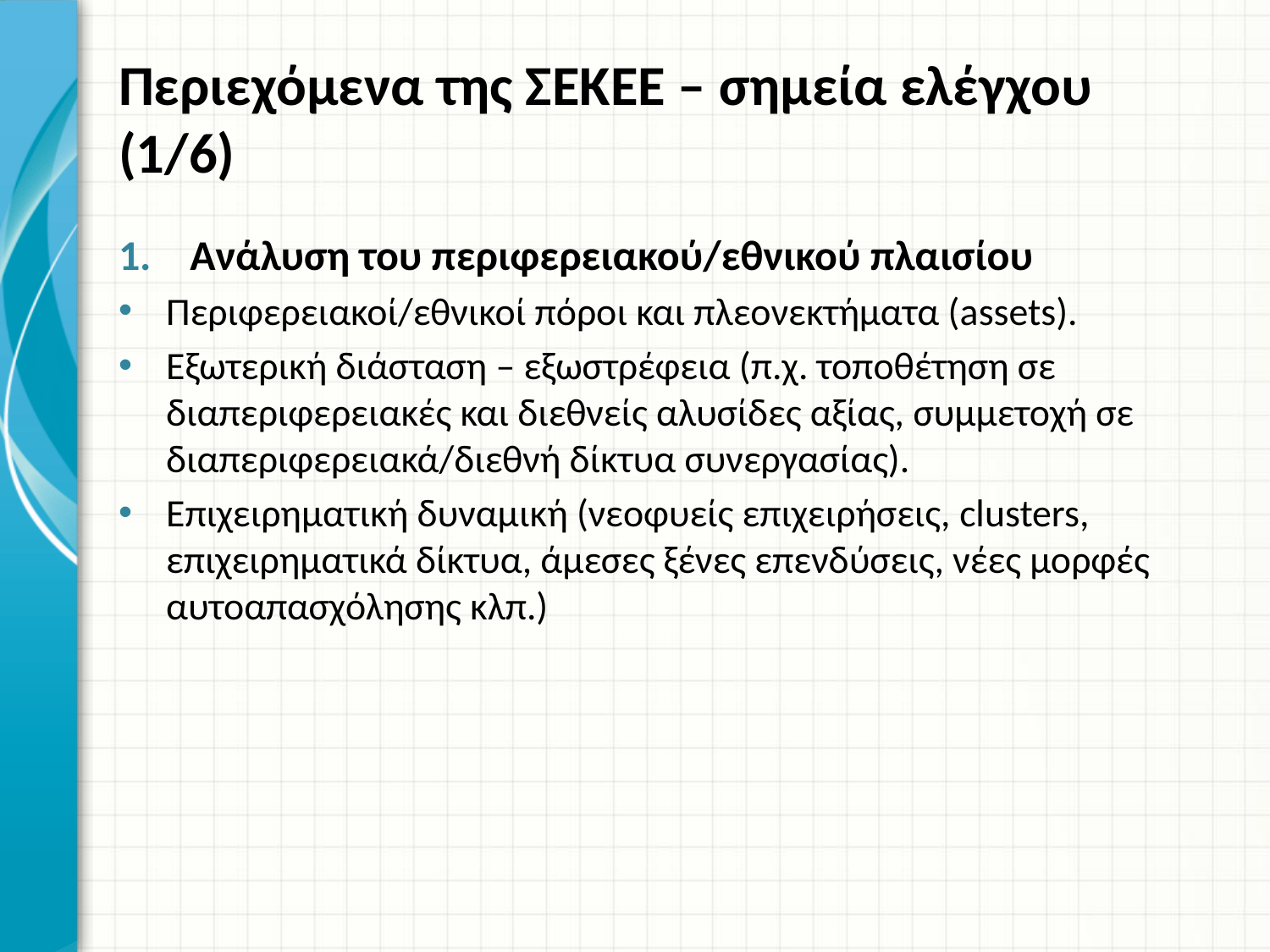

# Περιεχόμενα της ΣΕΚΕΕ – σημεία ελέγχου (1/6)
Ανάλυση του περιφερειακού/εθνικού πλαισίου
Περιφερειακοί/εθνικοί πόροι και πλεονεκτήματα (assets).
Εξωτερική διάσταση – εξωστρέφεια (π.χ. τοποθέτηση σε διαπεριφερειακές και διεθνείς αλυσίδες αξίας, συμμετοχή σε διαπεριφερειακά/διεθνή δίκτυα συνεργασίας).
Επιχειρηματική δυναμική (νεοφυείς επιχειρήσεις, clusters, επιχειρηματικά δίκτυα, άμεσες ξένες επενδύσεις, νέες μορφές αυτοαπασχόλησης κλπ.)